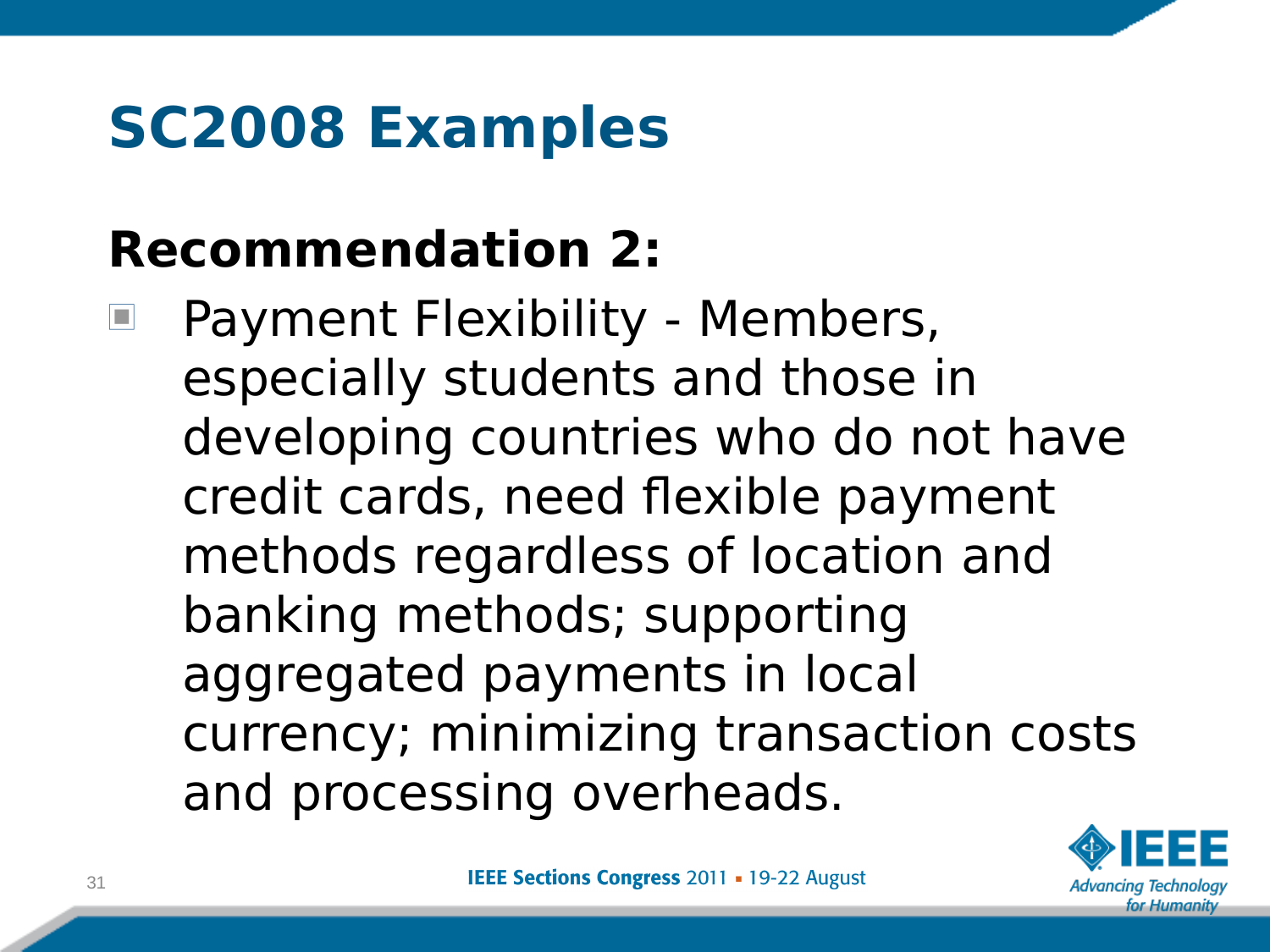

SC2008 Examples
Recommendation 2:
Payment Flexibility - Members, especially students and those in developing countries who do not have credit cards, need flexible payment methods regardless of location and banking methods; supporting aggregated payments in local currency; minimizing transaction costs and processing overheads.
31